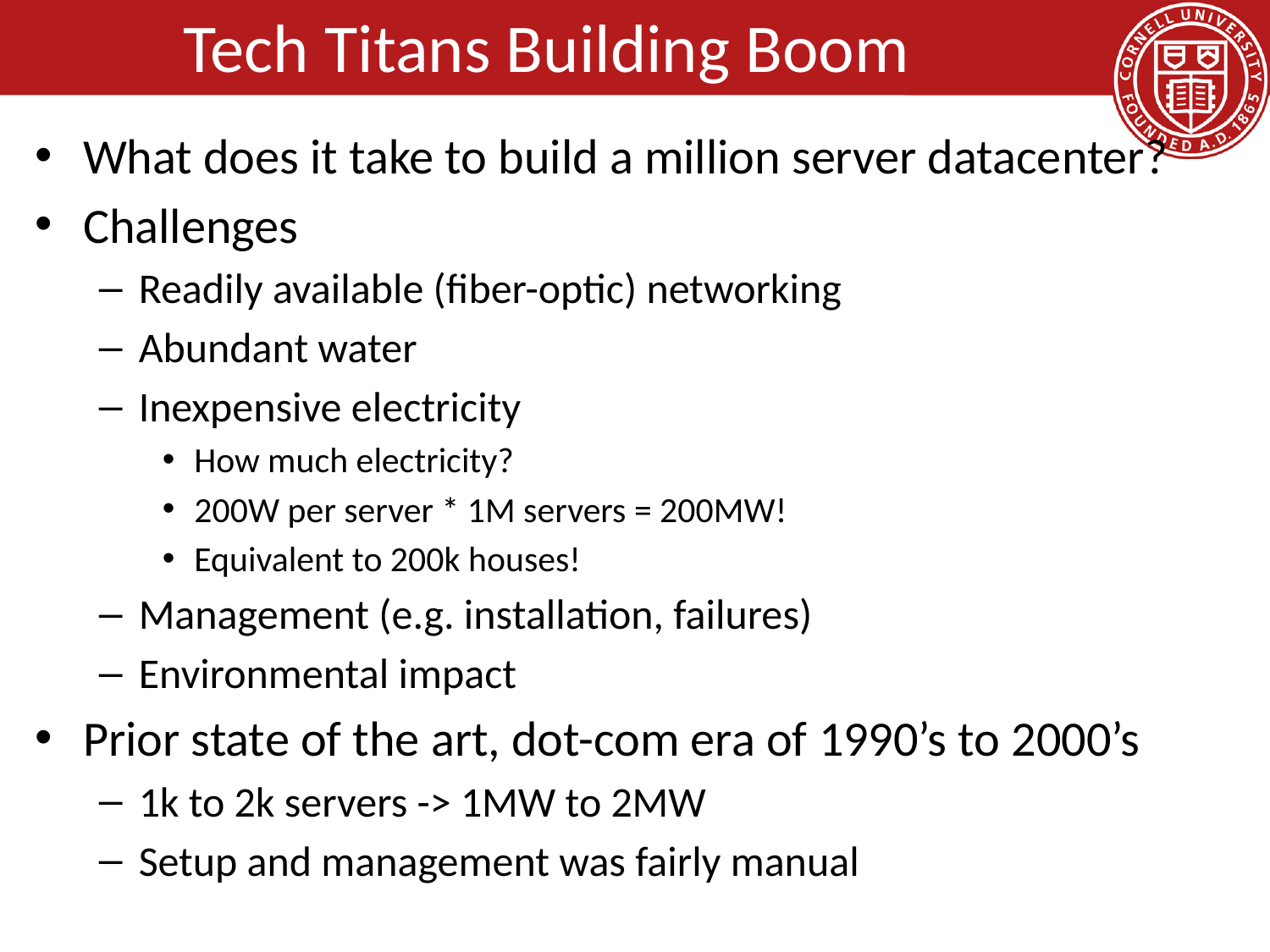

# Tech Titans Building Boom
What does it take to build a million server datacenter?
Challenges
Readily available (fiber-optic) networking
Abundant water
Inexpensive electricity
How much electricity?
200W per server * 1M servers = 200MW!
Equivalent to 200k houses!
Management (e.g. installation, failures)
Environmental impact
Prior state of the art, dot-com era of 1990’s to 2000’s
1k to 2k servers -> 1MW to 2MW
Setup and management was fairly manual